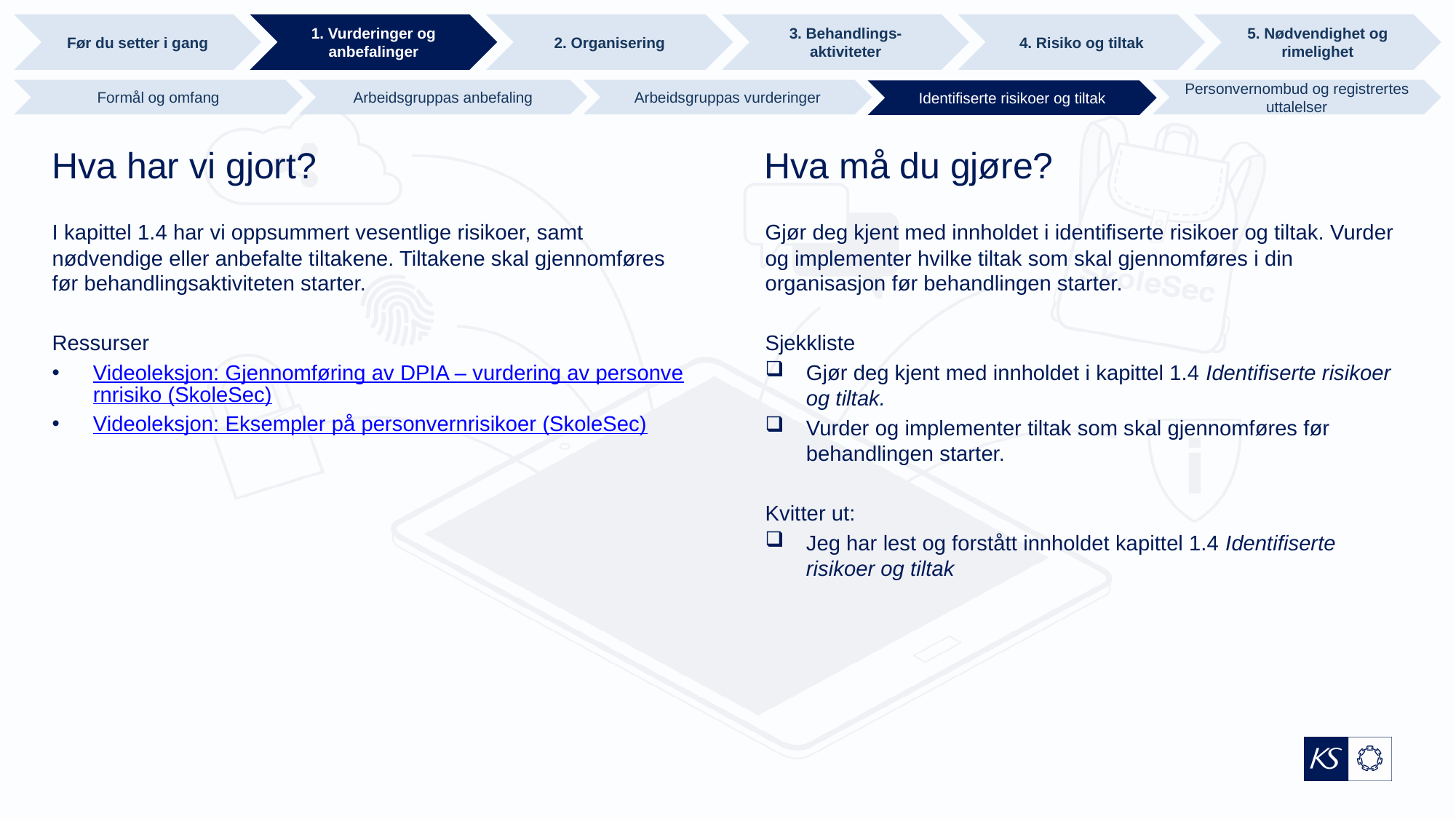

Før du setter i gang
1. Vurderinger og anbefalinger
2. Organisering
3. Behandlings-aktiviteter
4. Risiko og tiltak
5. Nødvendighet og rimelighet
Formål og omfang
Arbeidsgruppas anbefaling
Arbeidsgruppas vurderinger
Personvernombud og registrertes uttalelser
Identifiserte risikoer og tiltak
# Hva har vi gjort?
Hva må du gjøre?
I kapittel 1.4 har vi oppsummert vesentlige risikoer, samt nødvendige eller anbefalte tiltakene. Tiltakene skal gjennomføres før behandlingsaktiviteten starter.

Ressurser
Videoleksjon: Gjennomføring av DPIA – vurdering av personvernrisiko (SkoleSec)
Videoleksjon: Eksempler på personvernrisikoer (SkoleSec)
Gjør deg kjent med innholdet i identifiserte risikoer og tiltak. Vurder og implementer hvilke tiltak som skal gjennomføres i din organisasjon før behandlingen starter.

Sjekkliste
Gjør deg kjent med innholdet i kapittel 1.4 Identifiserte risikoer og tiltak.
Vurder og implementer tiltak som skal gjennomføres før behandlingen starter.

Kvitter ut:
Jeg har lest og forstått innholdet kapittel 1.4 Identifiserte risikoer og tiltak